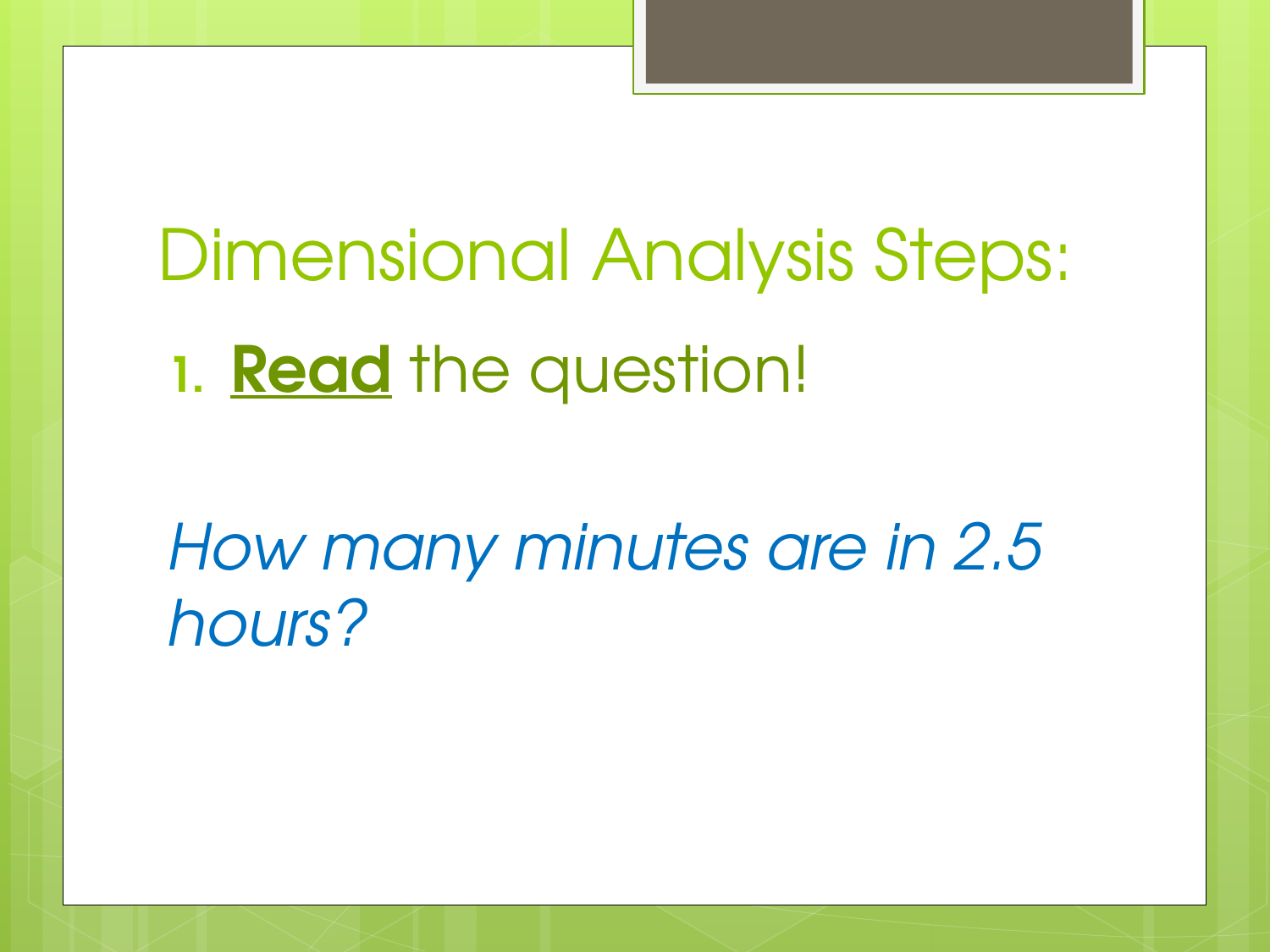

# Dimensional Analysis Steps:
Read the question!

How many minutes are in 2.5 hours?